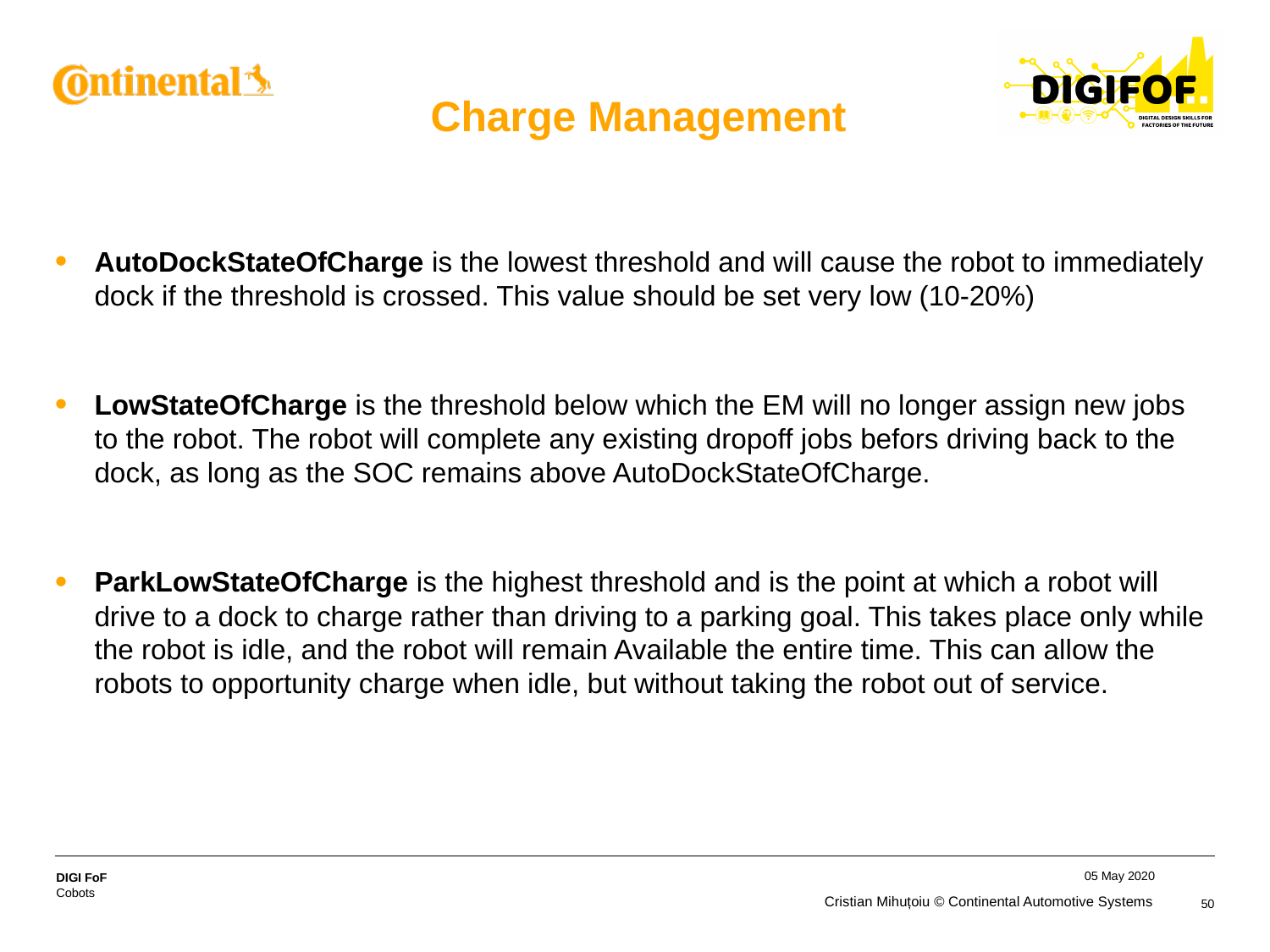

# Charge Management

AutoDockStateOfCharge is the lowest threshold and will cause the robot to immediately dock if the threshold is crossed. This value should be set very low (10-20%)

LowStateOfCharge is the threshold below which the EM will no longer assign new jobs to the robot. The robot will complete any existing dropoff jobs befors driving back to the dock, as long as the SOC remains above AutoDockStateOfCharge.

ParkLowStateOfCharge is the highest threshold and is the point at which a robot will drive to a dock to charge rather than driving to a parking goal. This takes place only while the robot is idle, and the robot will remain Available the entire time. This can allow the robots to opportunity charge when idle, but without taking the robot out of service.